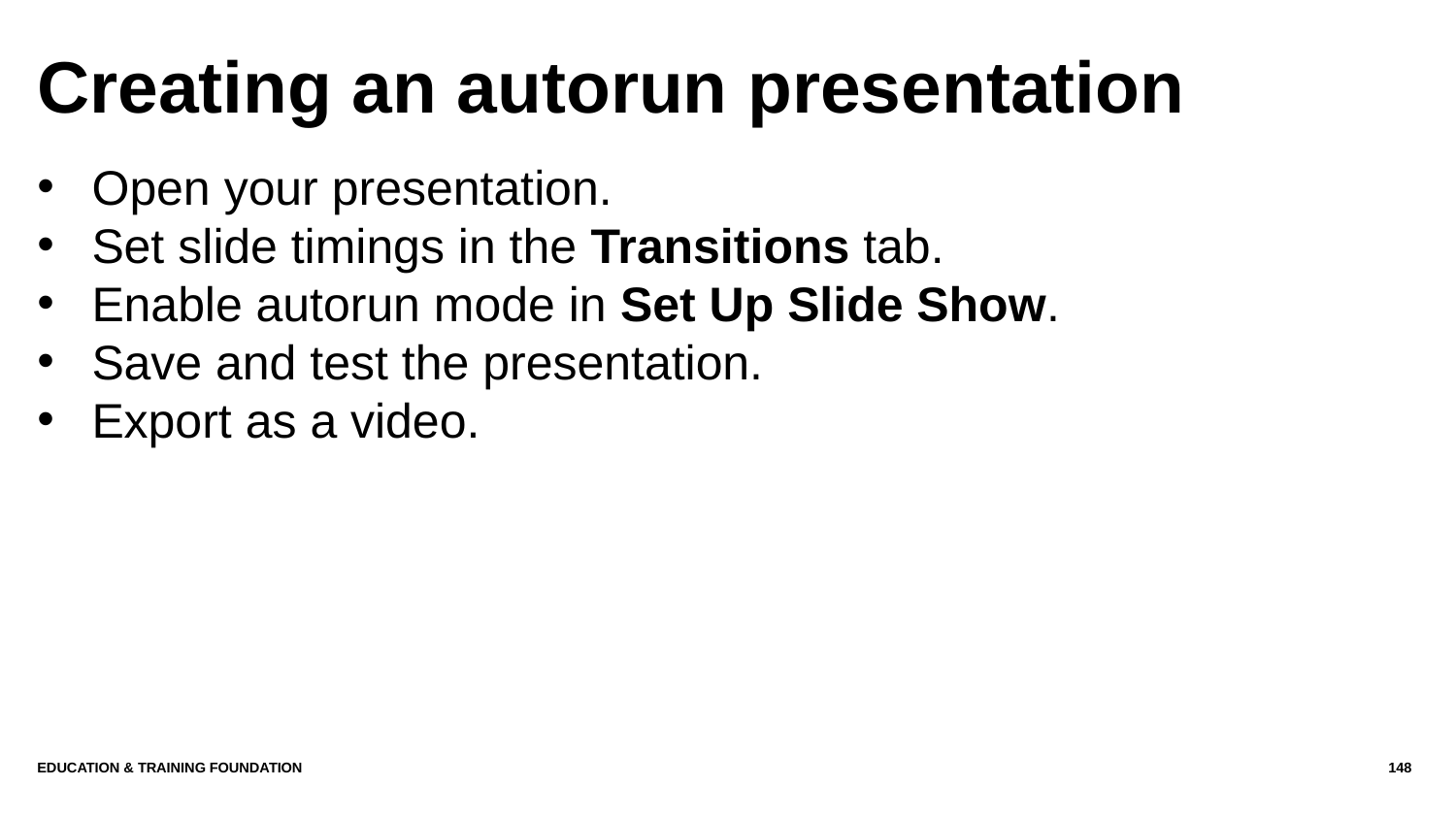

# Creating an autorun presentation
Open your presentation.
Set slide timings in the Transitions tab.
Enable autorun mode in Set Up Slide Show.
Save and test the presentation.
Export as a video.
Education & Training Foundation
148